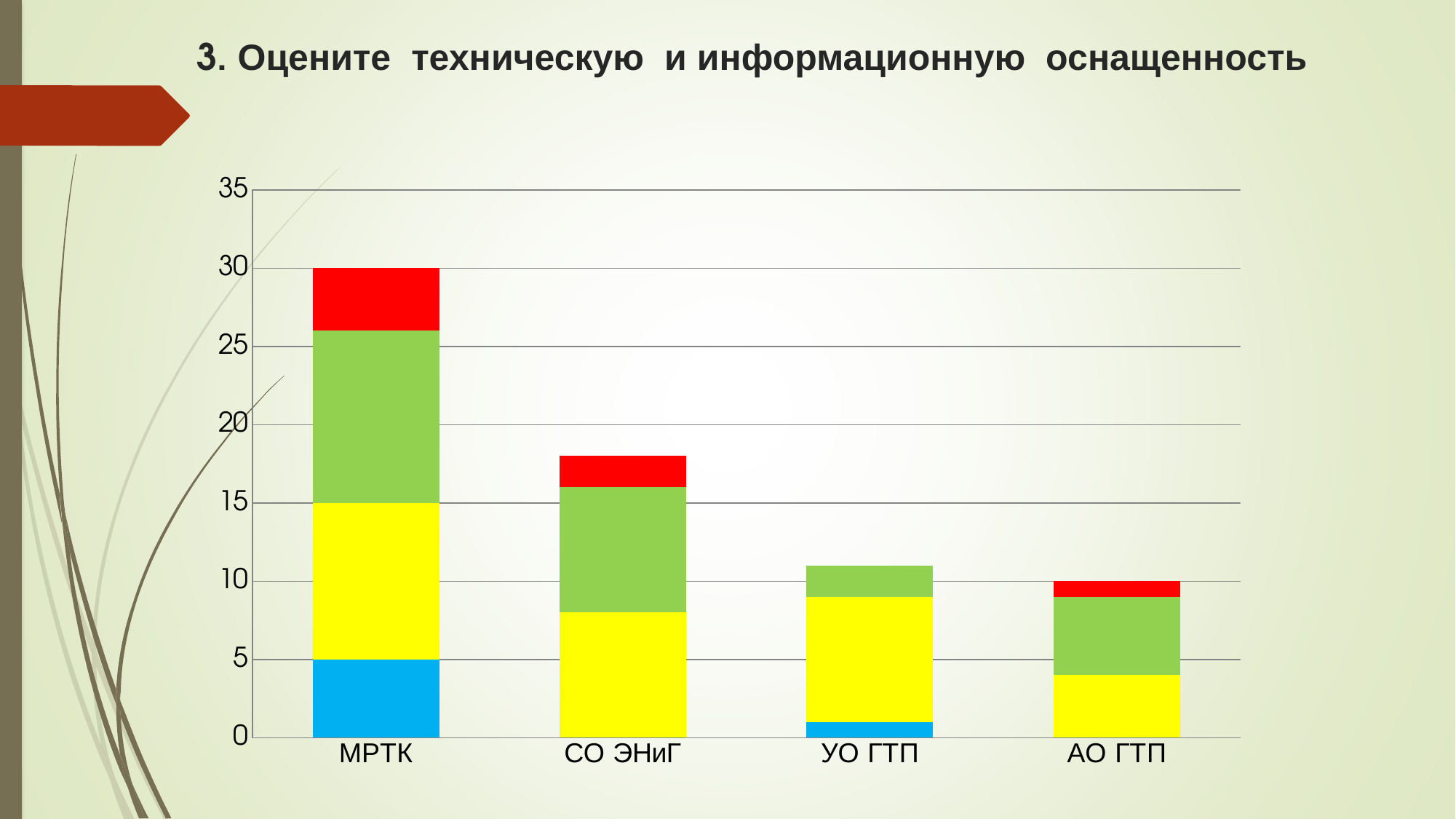

# 3. Оцените  техническую  и информационную  оснащенность

### Chart

| Category | неудовлетворительно | удовлетворительно | хорошо | отлично |
|---|---|---|---|---|
| МРТК | 5.0 | 10.0 | 11.0 | 4.0 |
| СО ЭНиГ | 0.0 | 8.0 | 8.0 | 2.0 |
| УО ГТП | 1.0 | 8.0 | 2.0 | 0.0 |
| АО ГТП | 0.0 | 4.0 | 5.0 | 1.0 |